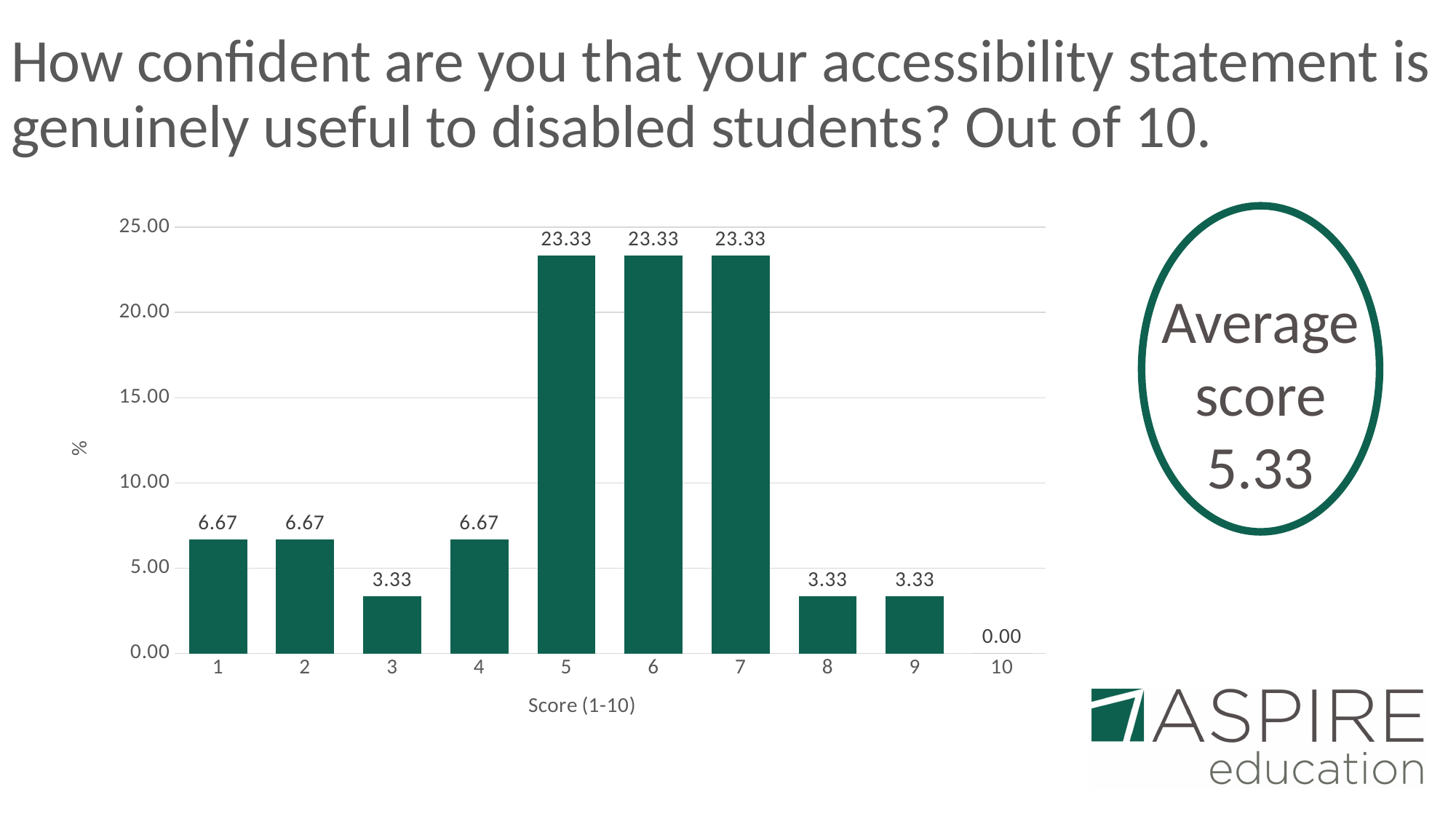

# How confident are you that your accessibility statement is genuinely useful to disabled students? Out of 10.

### Chart

| Category | How confident are you that your accessibility statement is genuinely useful to disabled students? |
|---|---|
| 1 | 6.666666666666667 |
| 2 | 6.666666666666667 |
| 3 | 3.3333333333333335 |
| 4 | 6.666666666666667 |
| 5 | 23.333333333333336 |
| 6 | 23.333333333333336 |
| 7 | 23.333333333333336 |
| 8 | 3.3333333333333335 |
| 9 | 3.3333333333333335 |
| 10 | 0.0 |
Average score
5.33